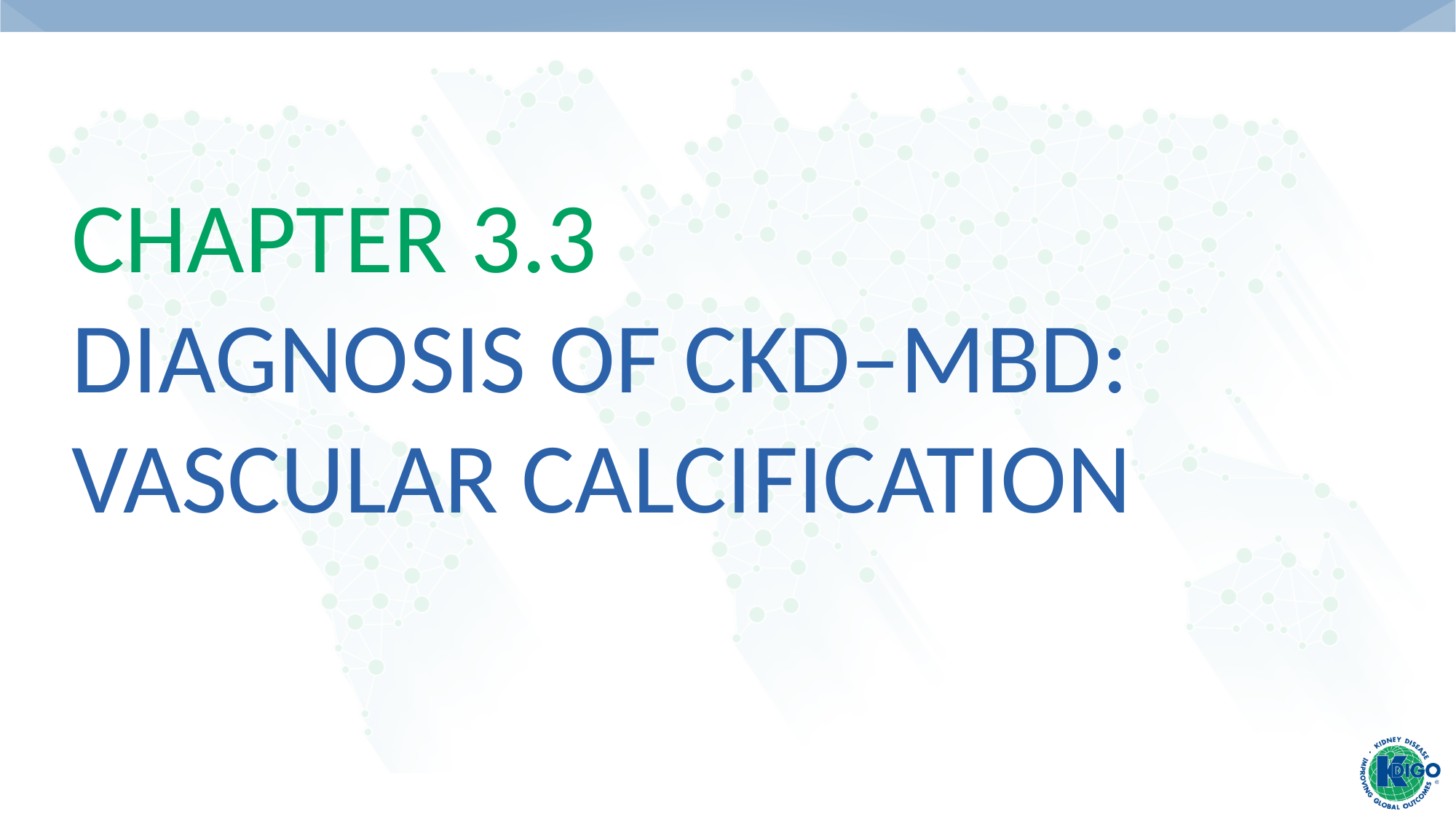

Chapter 3.3
Diagnosis of CKD–MBD:
Vascular Calcification